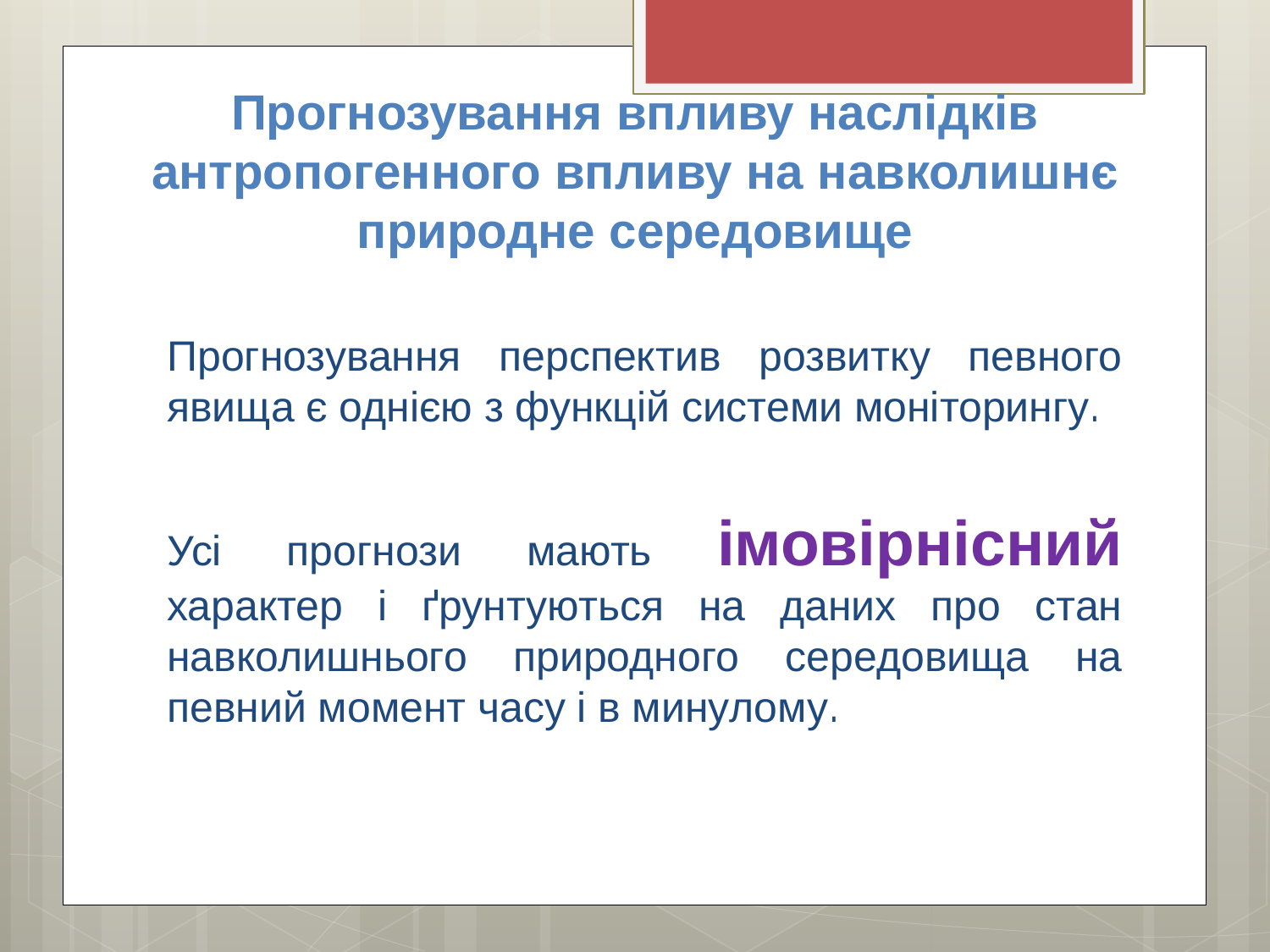

# Прогнозування впливу наслідків антропогенного впливу на навколишнє природне середовище
Прогнозування перспектив розвитку певного явища є однією з функцій системи моніторингу.

Усі прогнози мають імовірнісний характер і ґрунтуються на даних про стан навколишнього природного середовища на певний момент часу і в минулому.